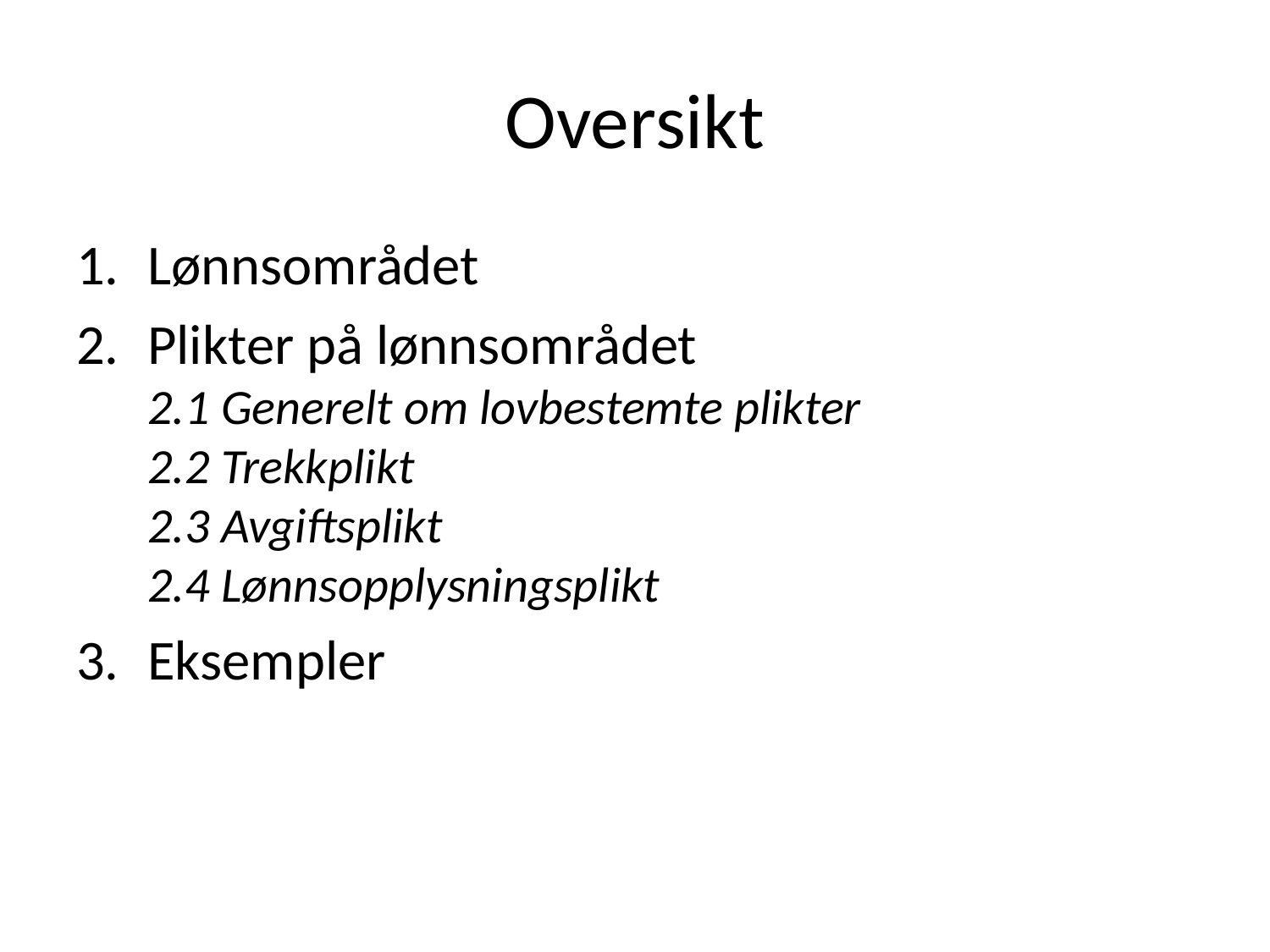

# Oversikt
Lønnsområdet
Plikter på lønnsområdet
2.1 Generelt om lovbestemte plikter
2.2 Trekkplikt
2.3 Avgiftsplikt
2.4 Lønnsopplysningsplikt
Eksempler